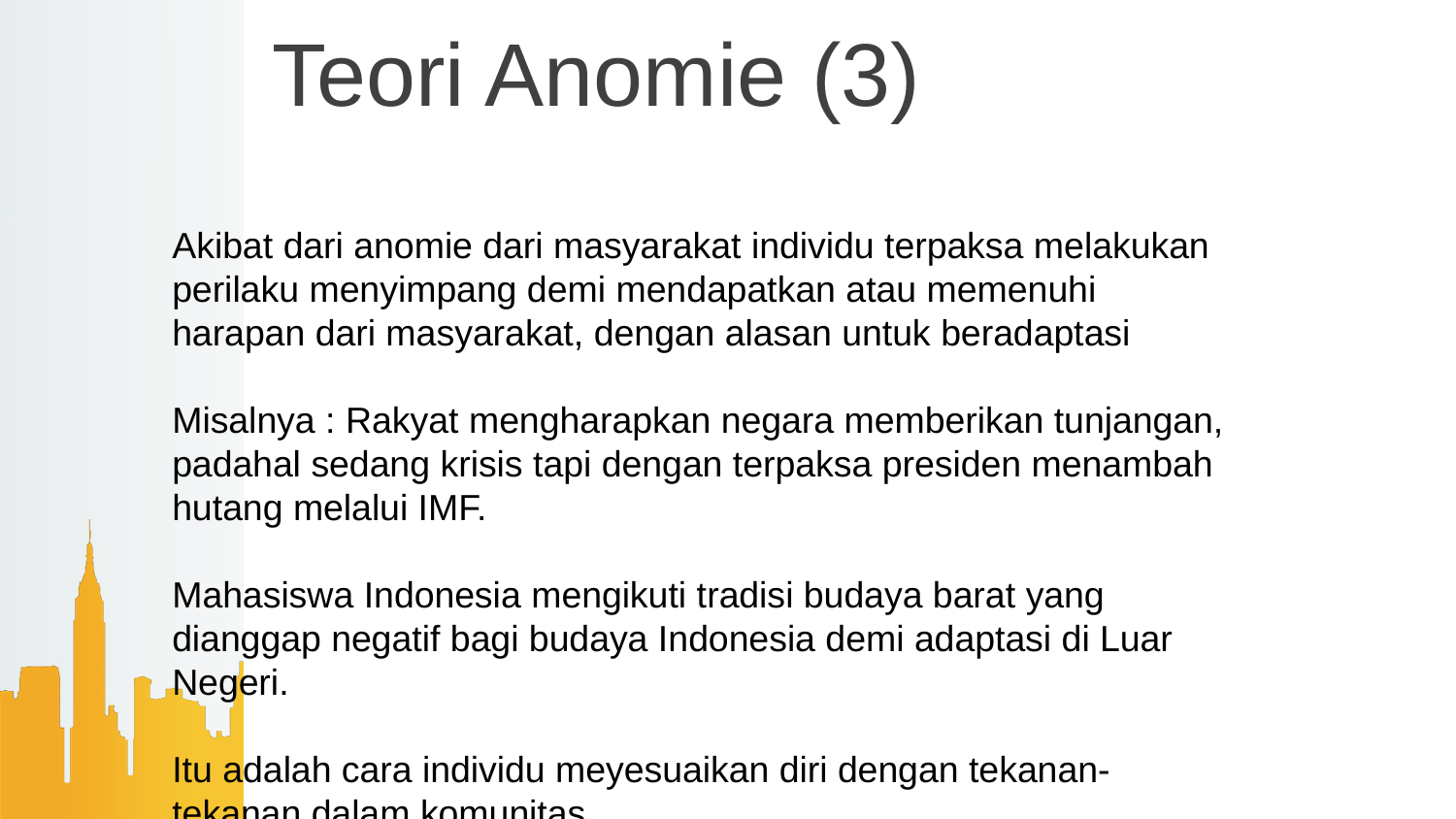

# Teori Anomie (3)
Akibat dari anomie dari masyarakat individu terpaksa melakukan perilaku menyimpang demi mendapatkan atau memenuhi harapan dari masyarakat, dengan alasan untuk beradaptasi

Misalnya : Rakyat mengharapkan negara memberikan tunjangan, padahal sedang krisis tapi dengan terpaksa presiden menambah hutang melalui IMF.

Mahasiswa Indonesia mengikuti tradisi budaya barat yang dianggap negatif bagi budaya Indonesia demi adaptasi di Luar Negeri.

Itu adalah cara individu meyesuaikan diri dengan tekanan-tekanan dalam komunitas